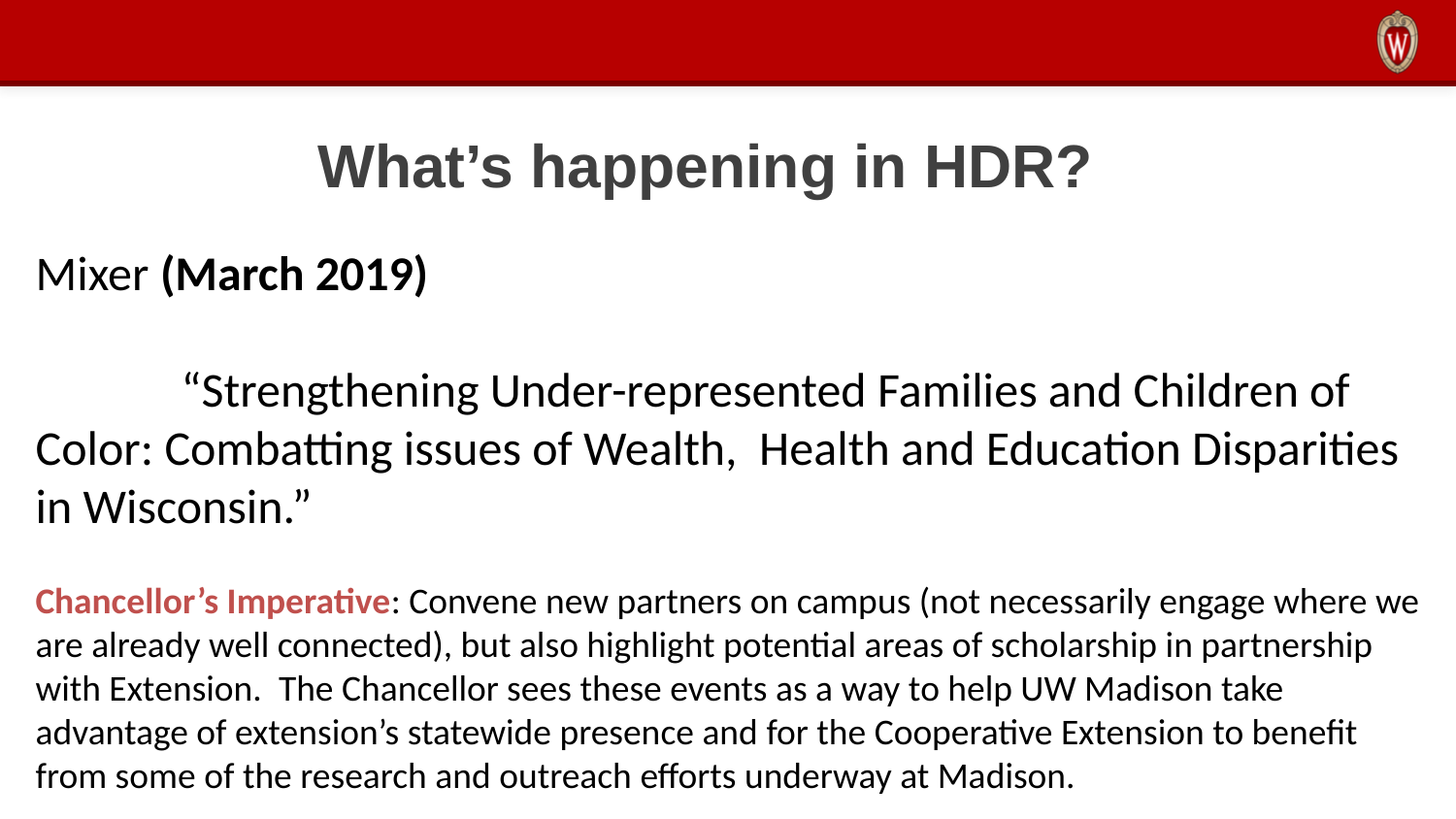

What’s happening in HDR?
Mixer (March 2019)

	“Strengthening Under-represented Families and Children of Color: Combatting issues of Wealth,  Health and Education Disparities in Wisconsin.”

Chancellor’s Imperative: Convene new partners on campus (not necessarily engage where we are already well connected), but also highlight potential areas of scholarship in partnership with Extension.  The Chancellor sees these events as a way to help UW Madison take advantage of extension’s statewide presence and for the Cooperative Extension to benefit from some of the research and outreach efforts underway at Madison.